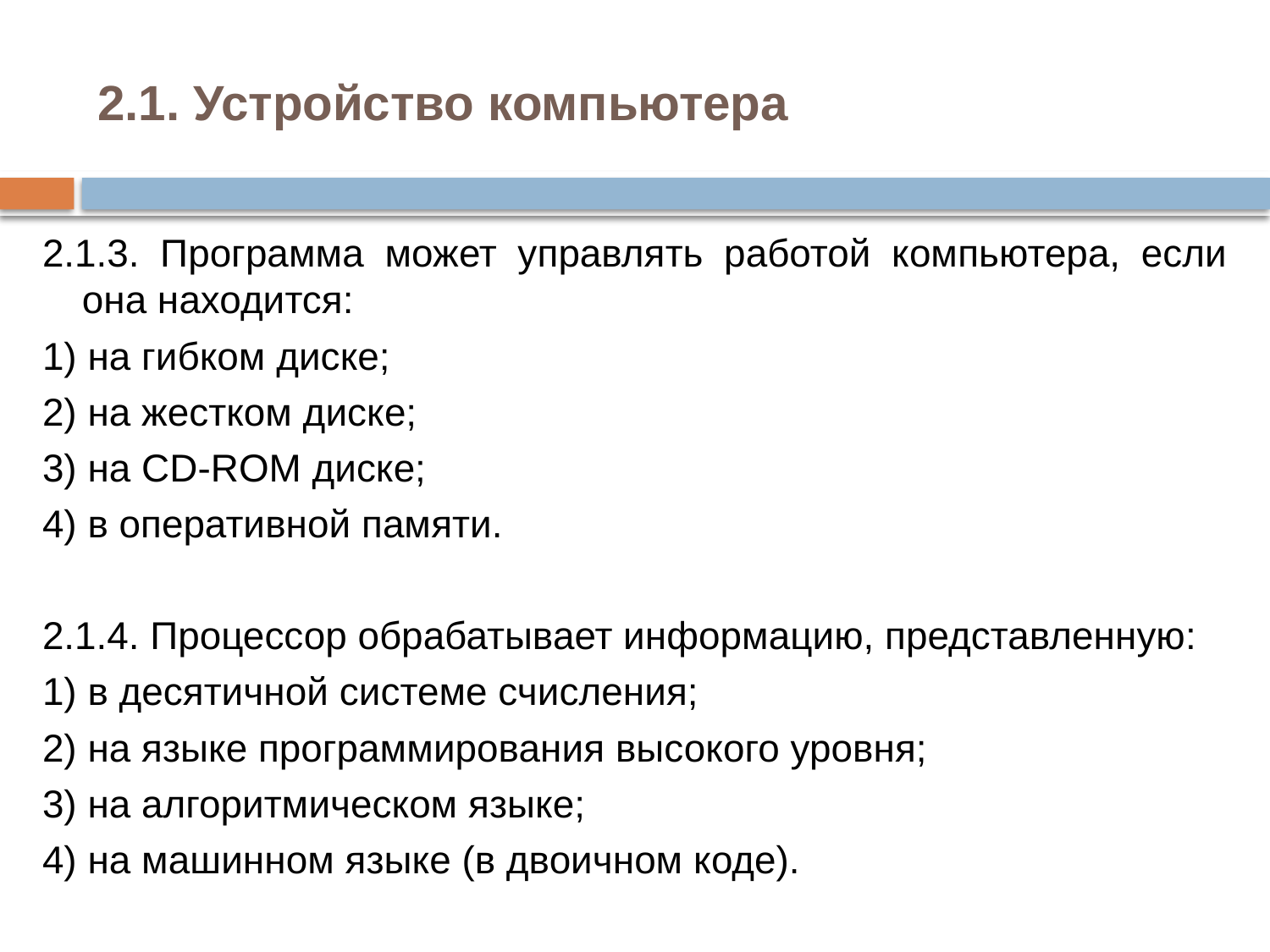

# 2.1. Устройство компьютера
2.1.3. Программа может управлять работой компьютера, если она находится:
1) на гибком диске;
2) на жестком диске;
3) на CD-ROM диске;
4) в оперативной памяти.

2.1.4. Процессор обрабатывает информацию, представленную:
1) в десятичной системе счисления;
2) на языке программирования высокого уровня;
3) на алгоритмическом языке;
4) на машинном языке (в двоичном коде).